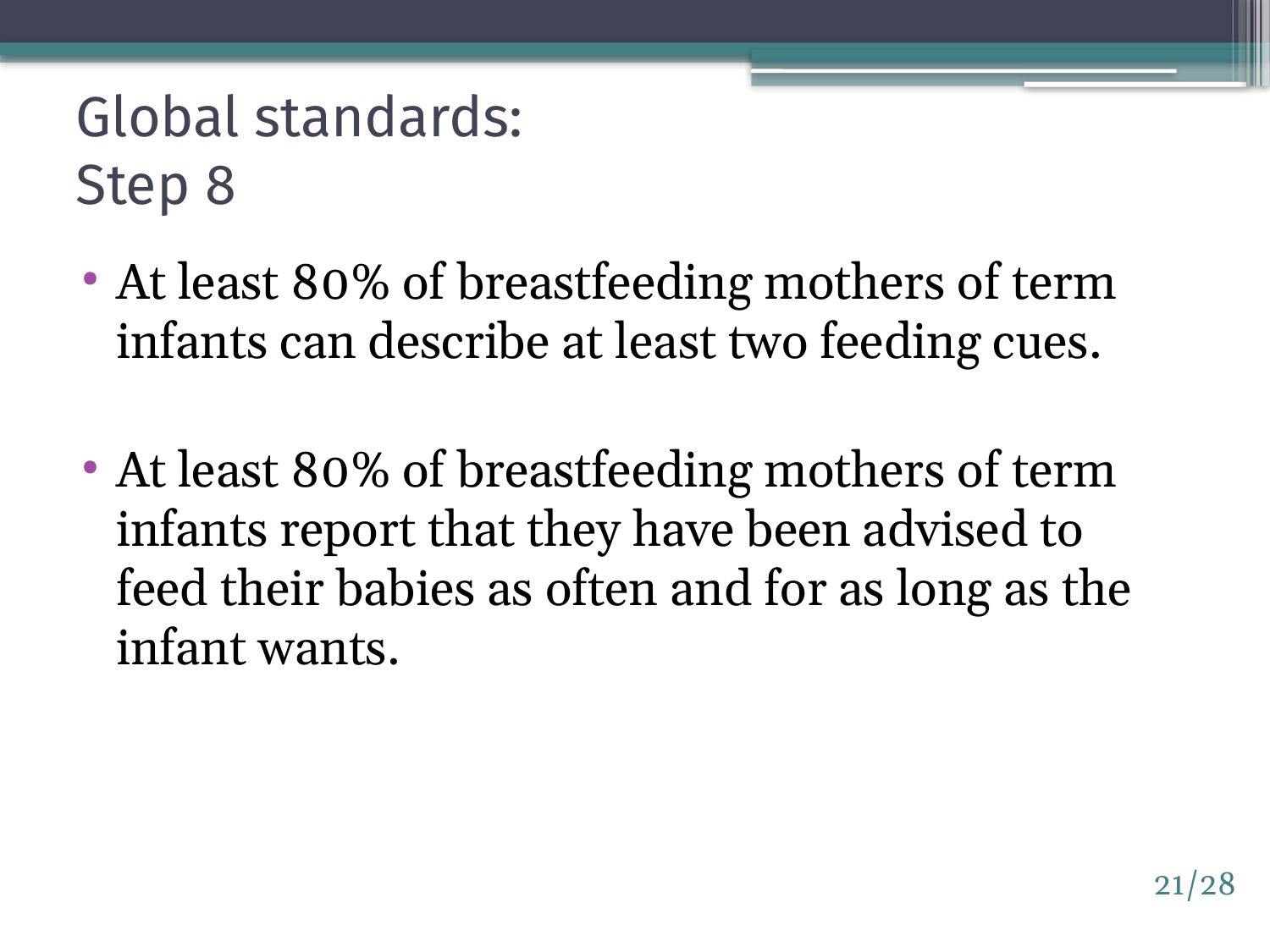

# Global standards: Step 8
At least 80% of breastfeeding mothers of term infants can describe at least two feeding cues.

At least 80% of breastfeeding mothers of term infants report that they have been advised to feed their babies as often and for as long as the infant wants.
21/28